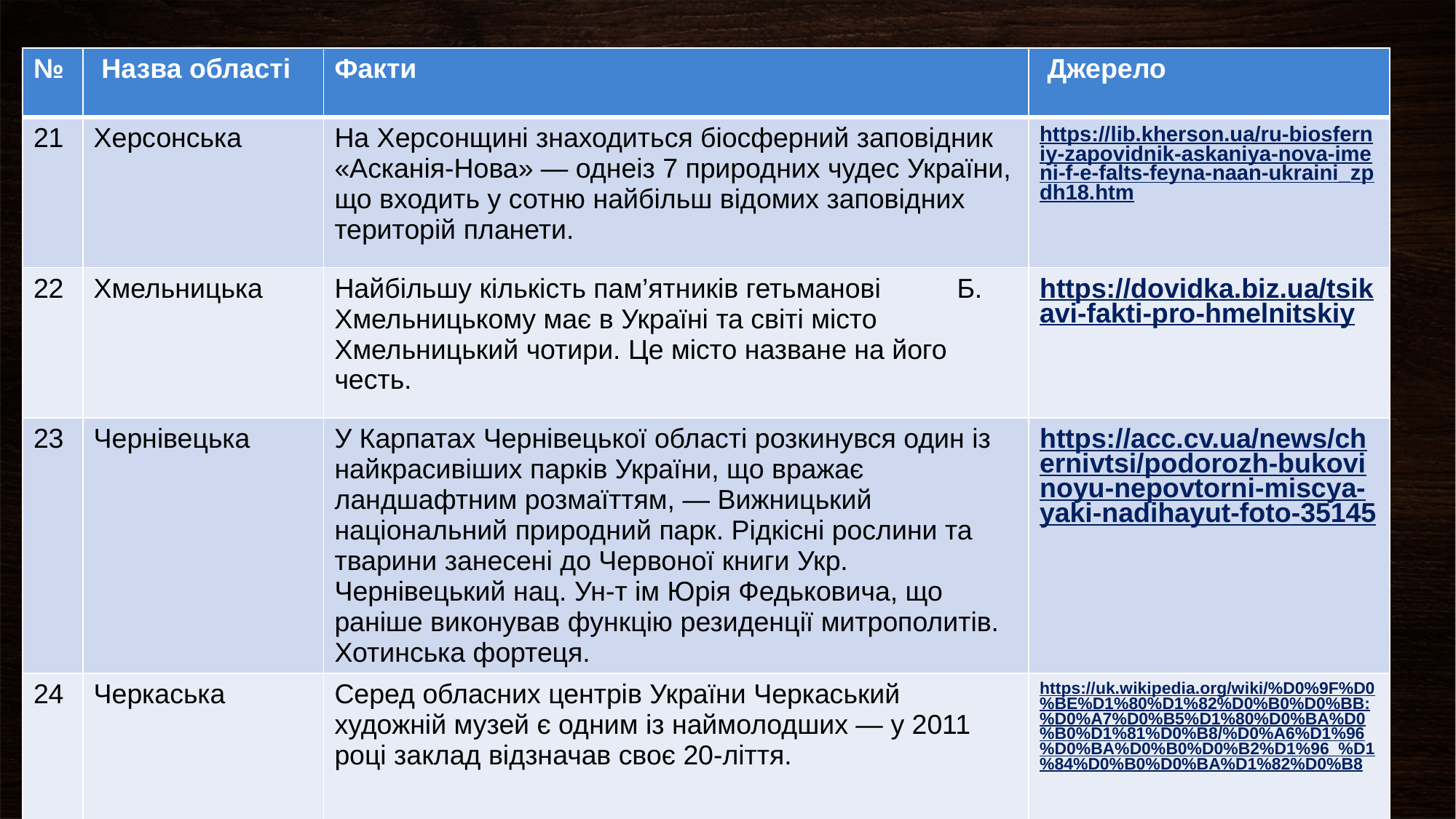

| № | Назва області | Факти | Джерело |
| --- | --- | --- | --- |
| 21 | Херсонська | На Херсонщині знаходиться біосферний заповідник «Асканія-Нова» — однеіз 7 природних чудес України, що входить у сотню найбільш відомих заповідних територій планети. | https://lib.kherson.ua/ru-biosferniy-zapovidnik-askaniya-nova-imeni-f-e-falts-feyna-naan-ukraini\_zpdh18.htm |
| 22 | Хмельницька | Найбільшу кількість пам’ятників гетьманові Б. Хмельницькому має в Україні та світі місто Хмельницький чотири. Це місто назване на його честь. | https://dovidka.biz.ua/tsikavi-fakti-pro-hmelnitskiy |
| 23 | Чернівецька | У Карпатах Чернівецької області розкинувся один із найкрасивіших парків України, що вражає ландшафтним розмаїттям, — Вижницький національний природний парк. Рідкісні рослини та тварини занесені до Червоної книги Укр. Чернівецький нац. Ун-т ім Юрія Федьковича, що раніше виконував функцію резиденції митрополитів. Хотинська фортеця. | https://acc.cv.ua/news/chernivtsi/podorozh-bukovinoyu-nepovtorni-miscya-yaki-nadihayut-foto-35145 |
| 24 | Черкаська | Серед обласних центрів України Черкаський художній музей є одним із наймолодших — у 2011 році заклад відзначав своє 20-ліття. | https://uk.wikipedia.org/wiki/%D0%9F%D0%BE%D1%80%D1%82%D0%B0%D0%BB:%D0%A7%D0%B5%D1%80%D0%BA%D0%B0%D1%81%D0%B8/%D0%A6%D1%96%D0%BA%D0%B0%D0%B2%D1%96\_%D1%84%D0%B0%D0%BA%D1%82%D0%B8 |